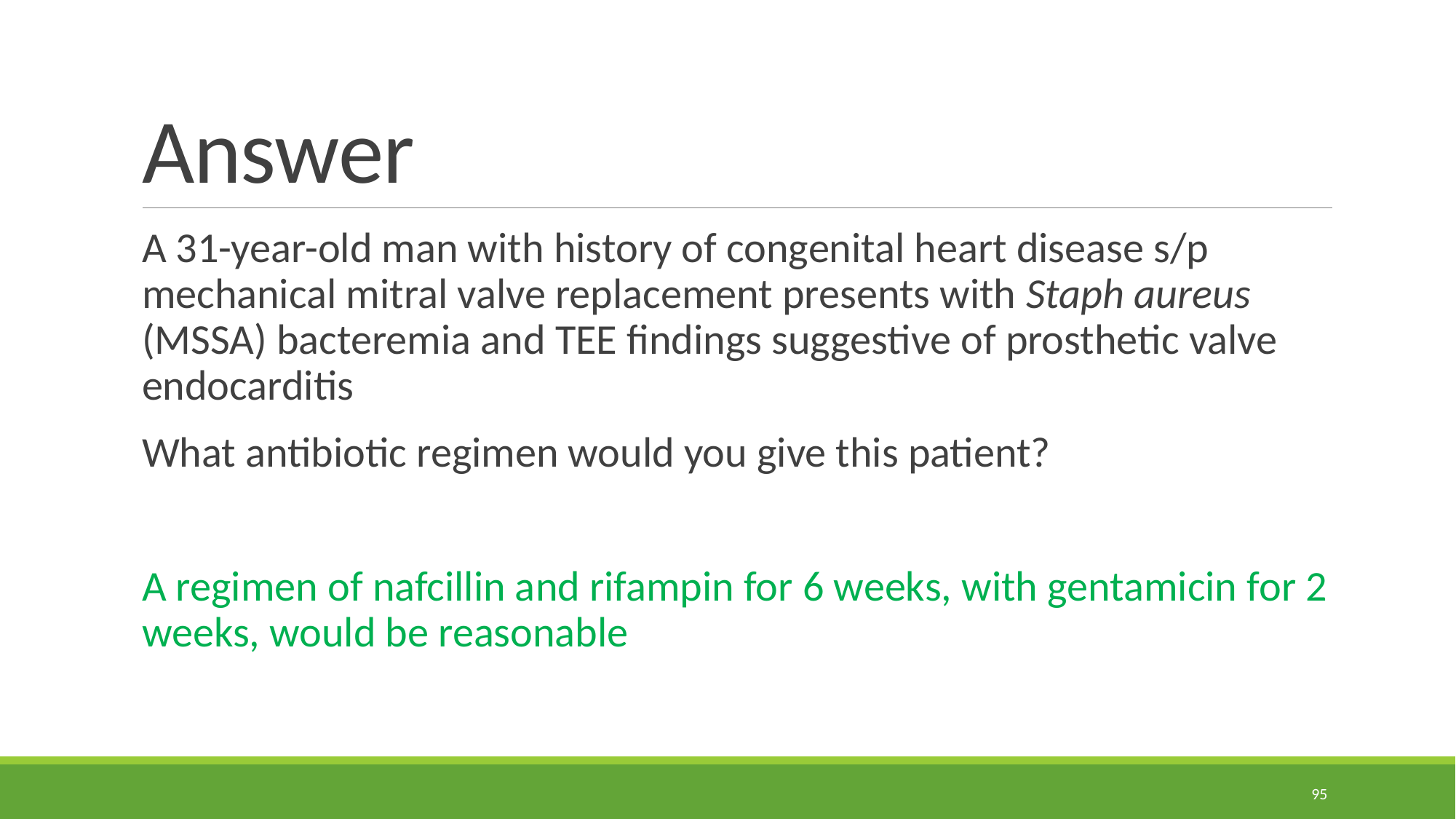

# Answer
A 31-year-old man with history of congenital heart disease s/p mechanical mitral valve replacement presents with Staph aureus (MSSA) bacteremia and TEE findings suggestive of prosthetic valve endocarditis
What antibiotic regimen would you give this patient?

A regimen of nafcillin and rifampin for 6 weeks, with gentamicin for 2 weeks, would be reasonable

95